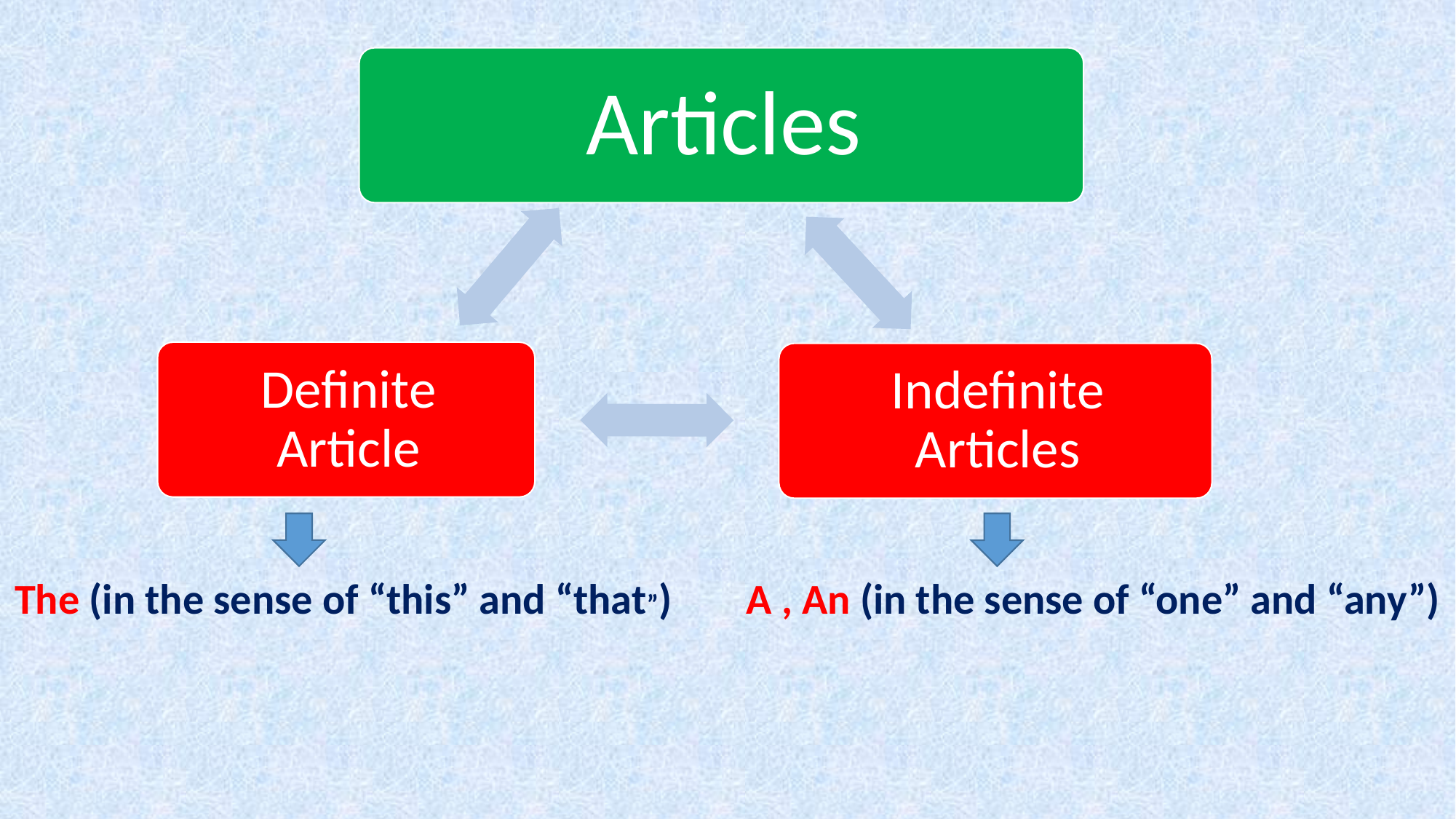

Articles

Indefinite Articles

Definite Article

The (in the sense of “this” and “that”)
A , An (in the sense of “one” and “any”)